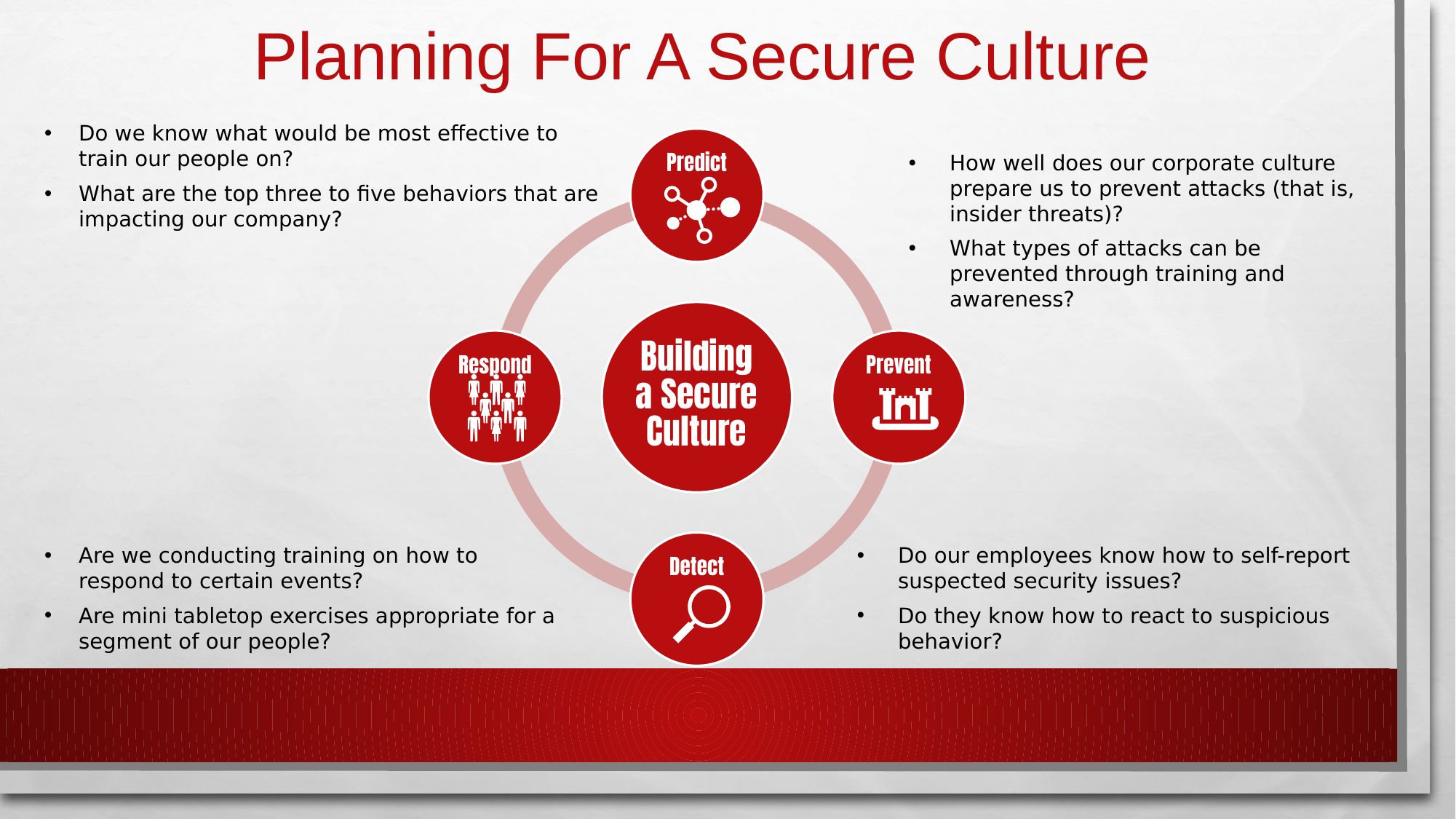

# Planning For A Secure Culture
Do we know what would be most effective to train our people on?
What are the top three to five behaviors that are impacting our company?
Building a Secure Culture
Predict

Prevent

Detect

Respond

How well does our corporate culture prepare us to prevent attacks (that is, insider threats)?
What types of attacks can be prevented through training and awareness?

Are we conducting training on how to respond to certain events?
Are mini tabletop exercises appropriate for a segment of our people?
Do our employees know how to self-report suspected security issues?
Do they know how to react to suspicious behavior?